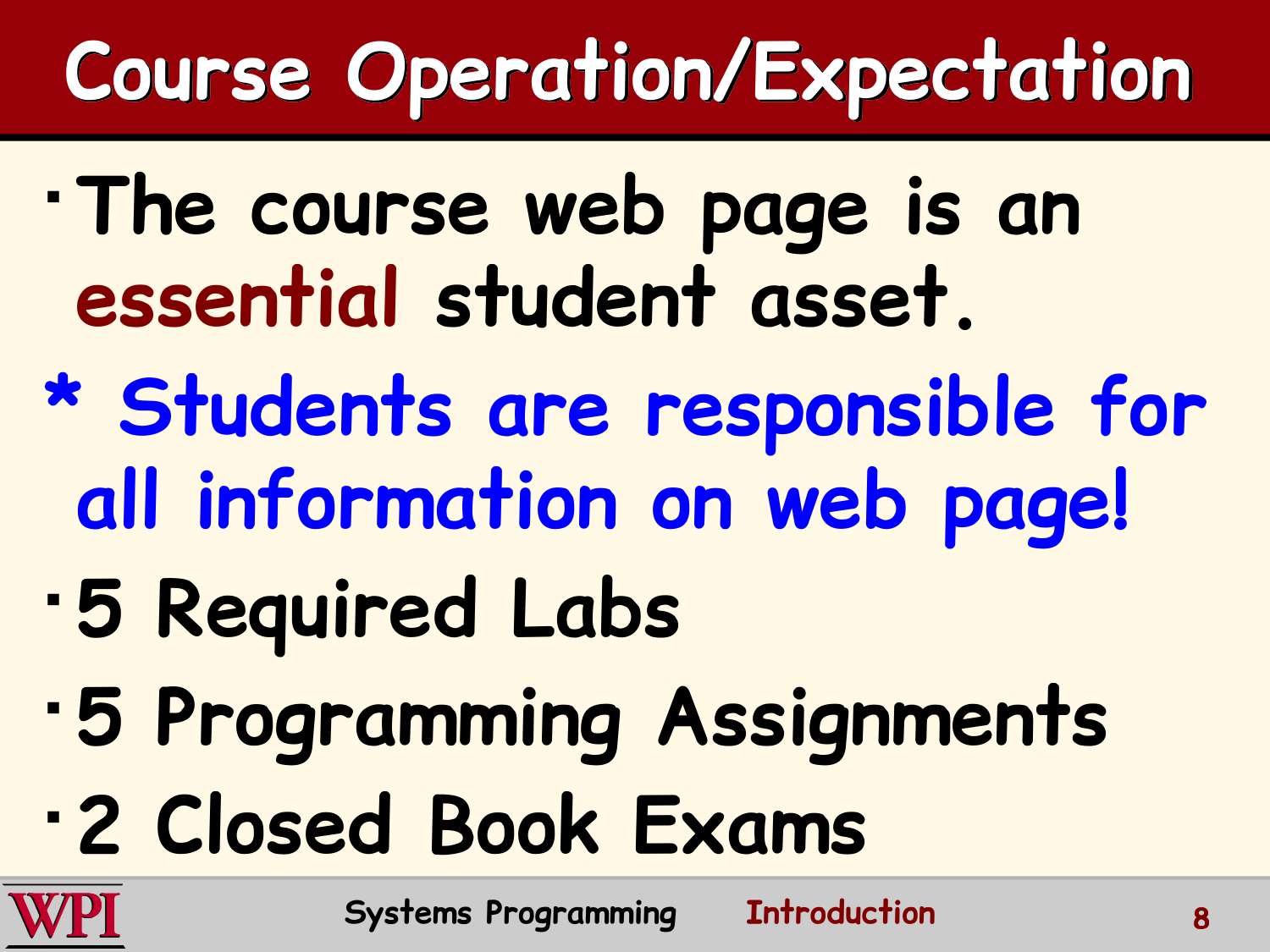

# Course Operation/Expectation
The course web page is an essential student asset.
* Students are responsible for all information on web page!
5 Required Labs
5 Programming Assignments
2 Closed Book Exams
Systems Programming     Introduction
8
8